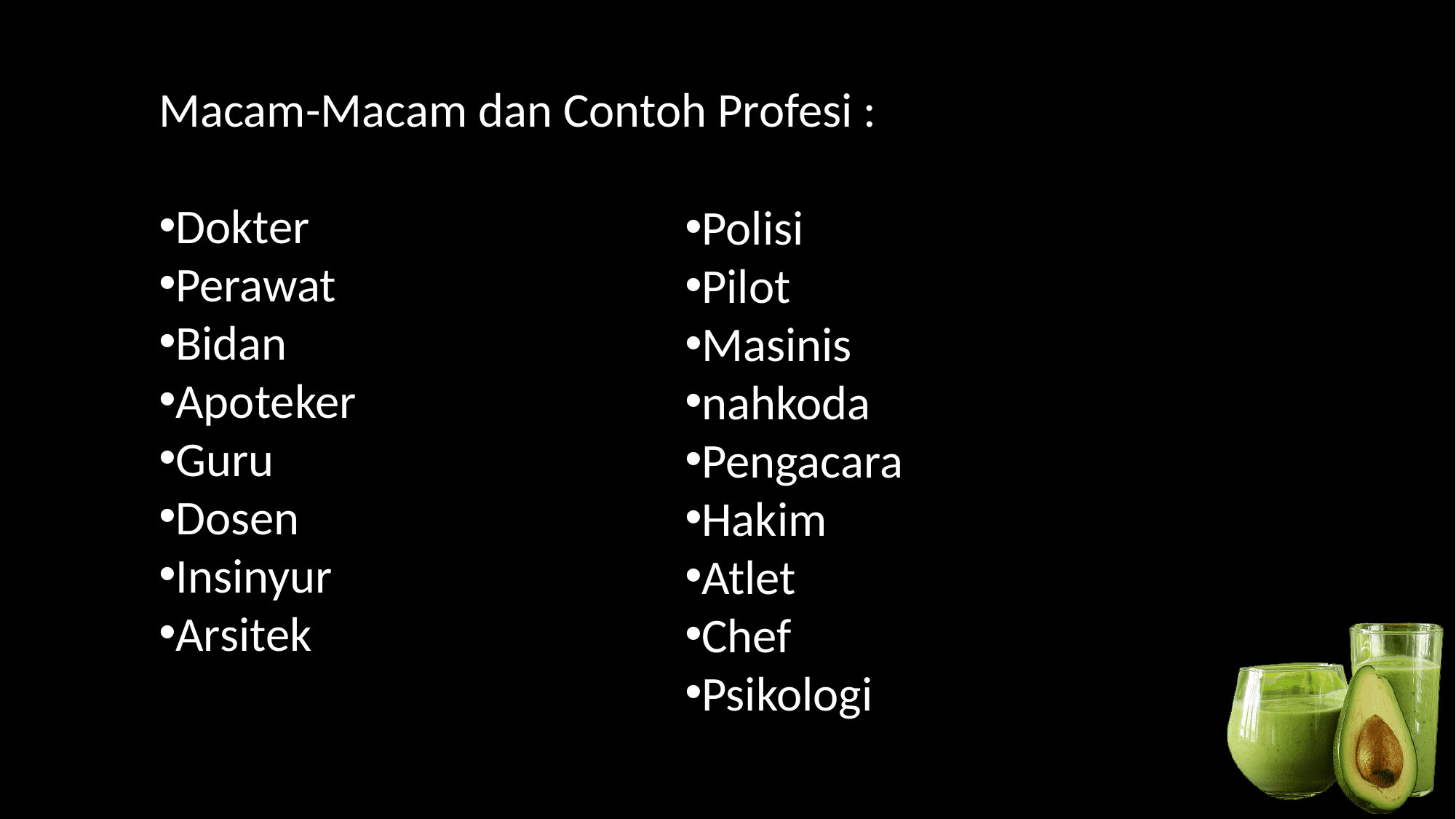

Macam-Macam dan Contoh Profesi :

Dokter
Perawat
Bidan
Apoteker
Guru
Dosen
Insinyur
Arsitek
Polisi
Pilot
Masinis
nahkoda
Pengacara
Hakim
Atlet
Chef
Psikologi